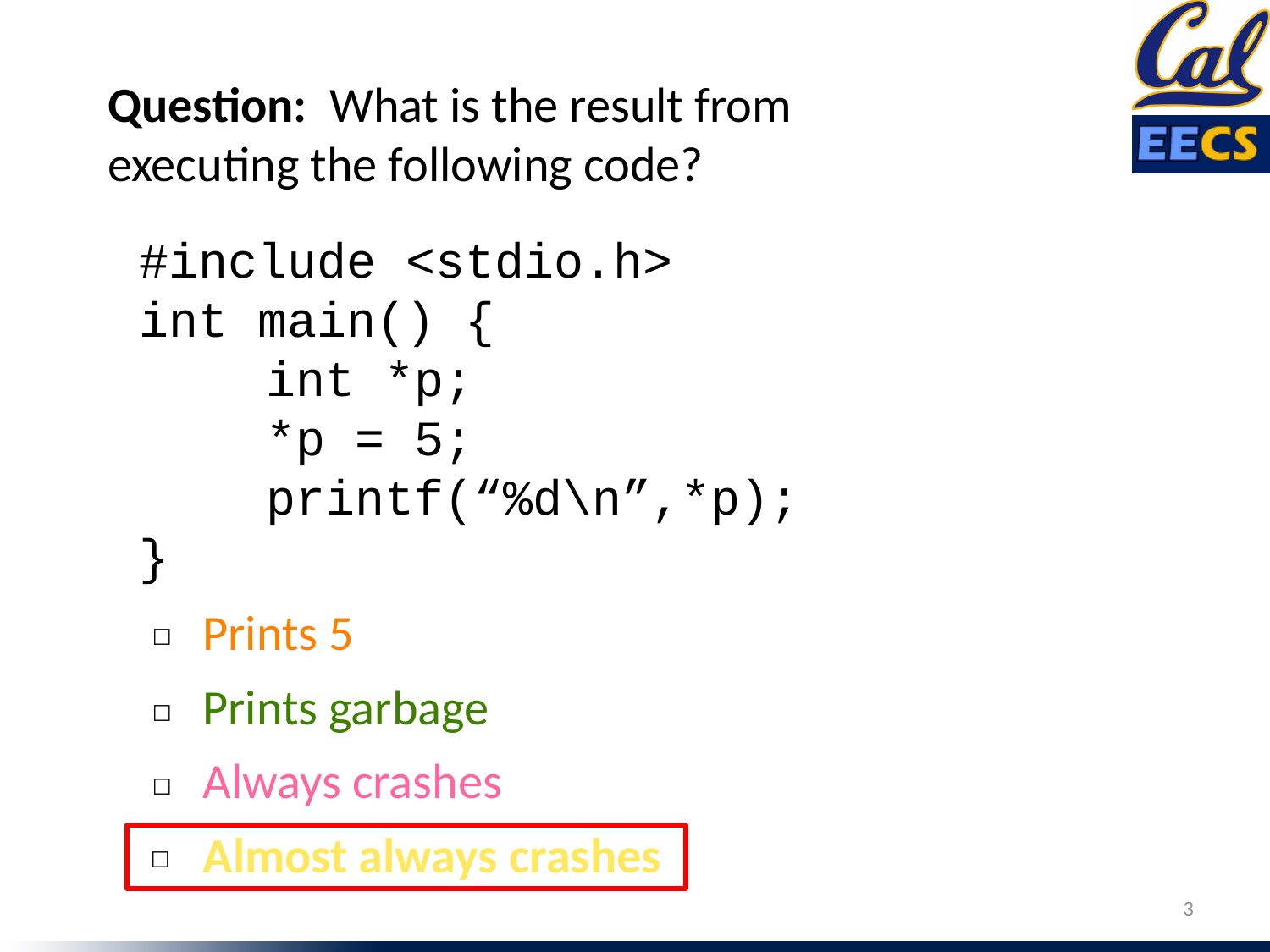

Question:  What is the result from executing the following code?
#include <stdio.h>
int main() {
	int *p;
	*p = 5;
	printf(“%d\n”,*p);
}
Prints 5
☐
Prints garbage
☐
Always crashes
☐
Almost always crashes
☐

3